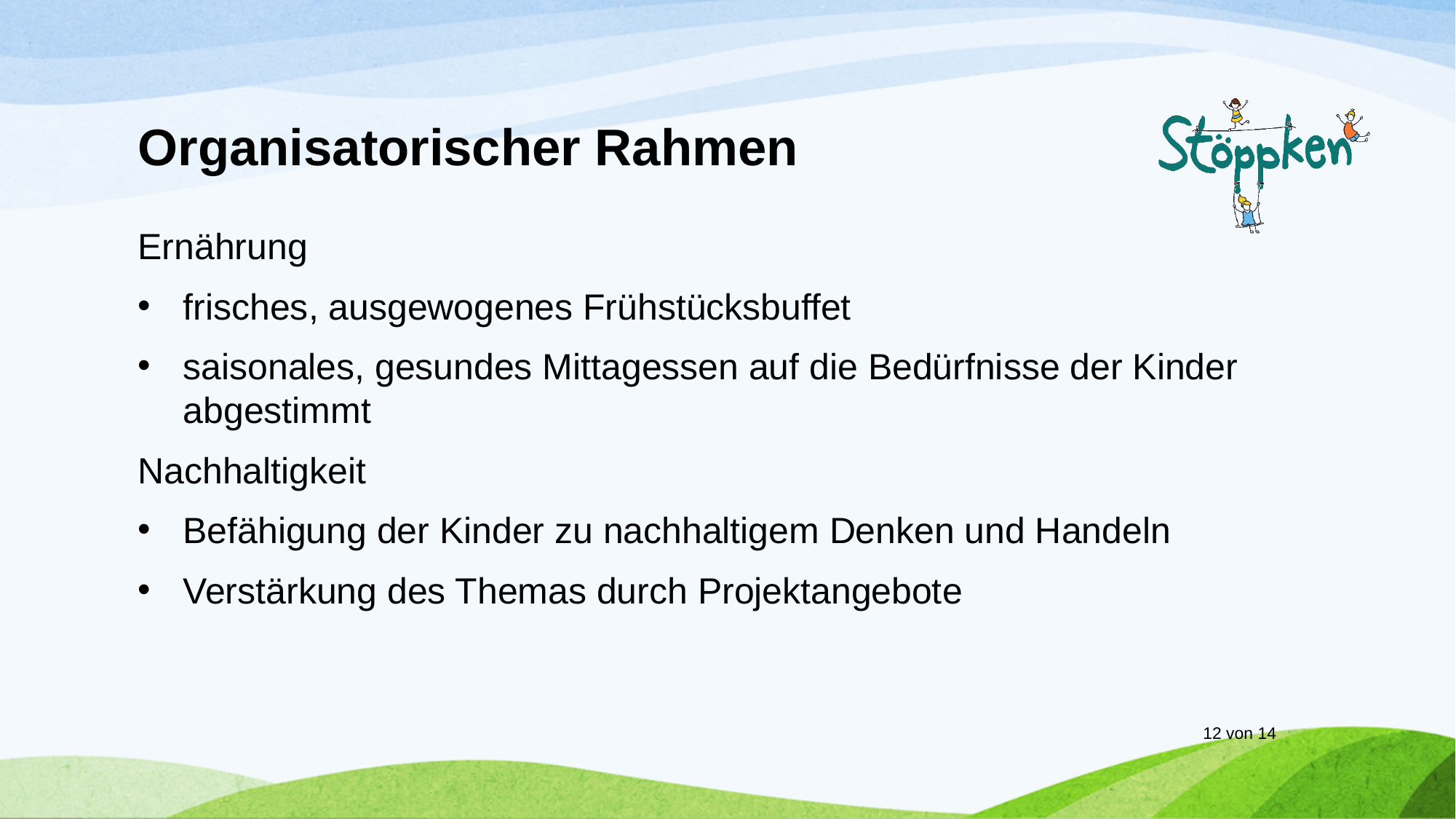

# Organisatorischer Rahmen
Ernährung
frisches, ausgewogenes Frühstücksbuffet
saisonales, gesundes Mittagessen auf die Bedürfnisse der Kinder abgestimmt
Nachhaltigkeit
Befähigung der Kinder zu nachhaltigem Denken und Handeln
Verstärkung des Themas durch Projektangebote

12 von 14